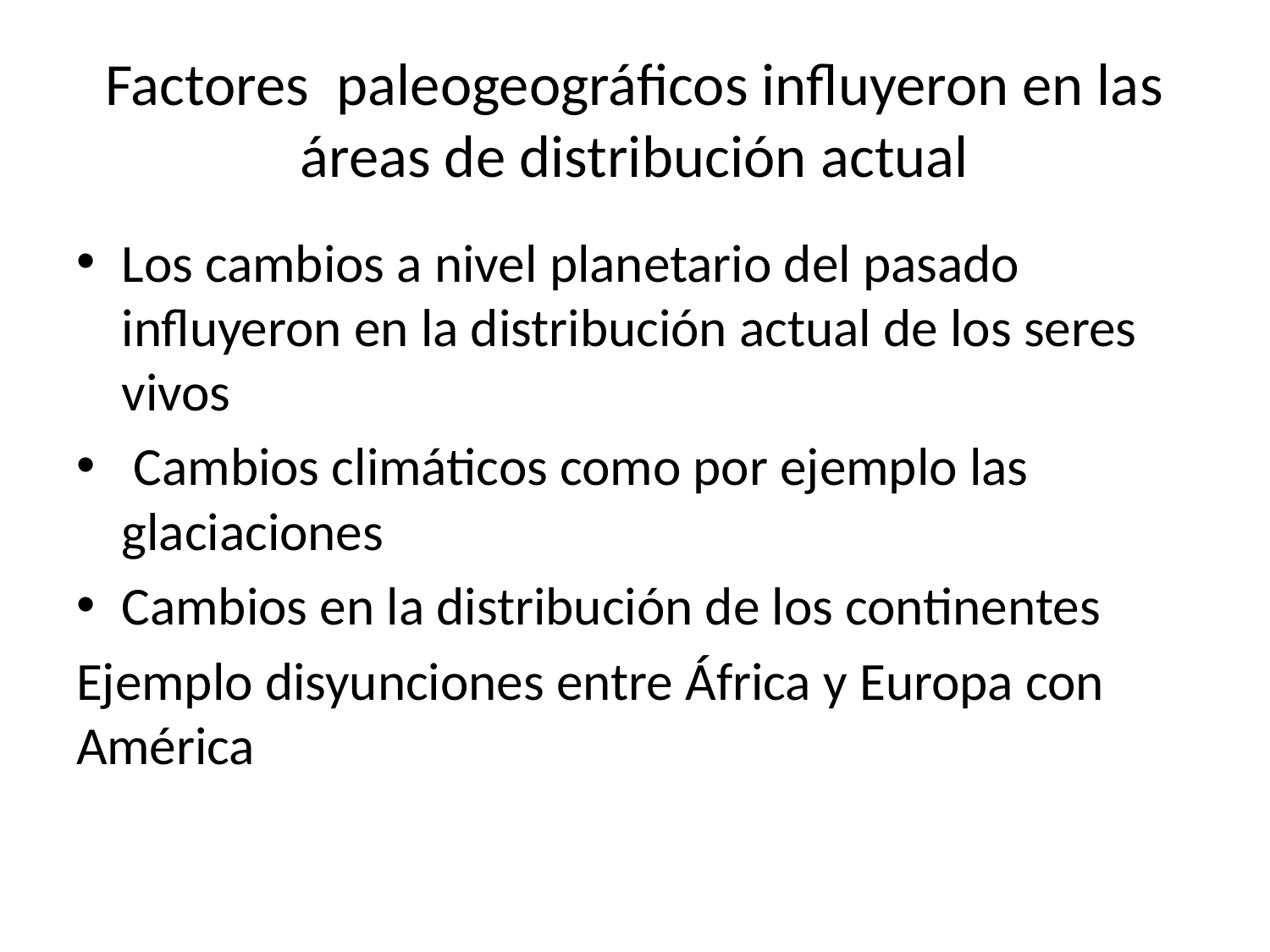

# Factores  paleogeográficos influyeron en las áreas de distribución actual
Los cambios a nivel planetario del pasado influyeron en la distribución actual de los seres vivos
 Cambios climáticos como por ejemplo las glaciaciones
Cambios en la distribución de los continentes
Ejemplo disyunciones entre África y Europa con   América